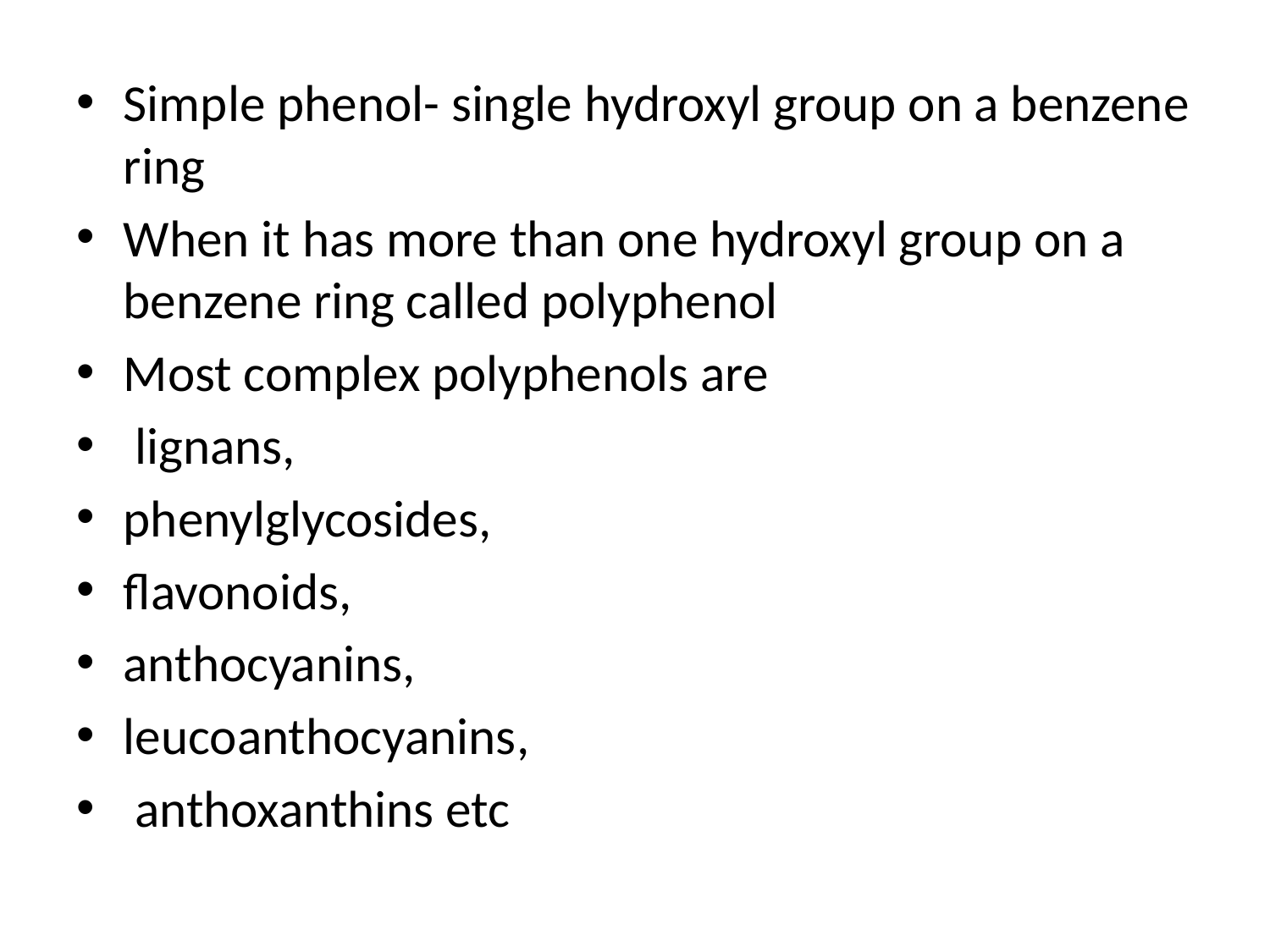

Simple phenol- single hydroxyl group on a benzene ring
When it has more than one hydroxyl group on a benzene ring called polyphenol
Most complex polyphenols are
 lignans,
phenylglycosides,
flavonoids,
anthocyanins,
leucoanthocyanins,
 anthoxanthins etc